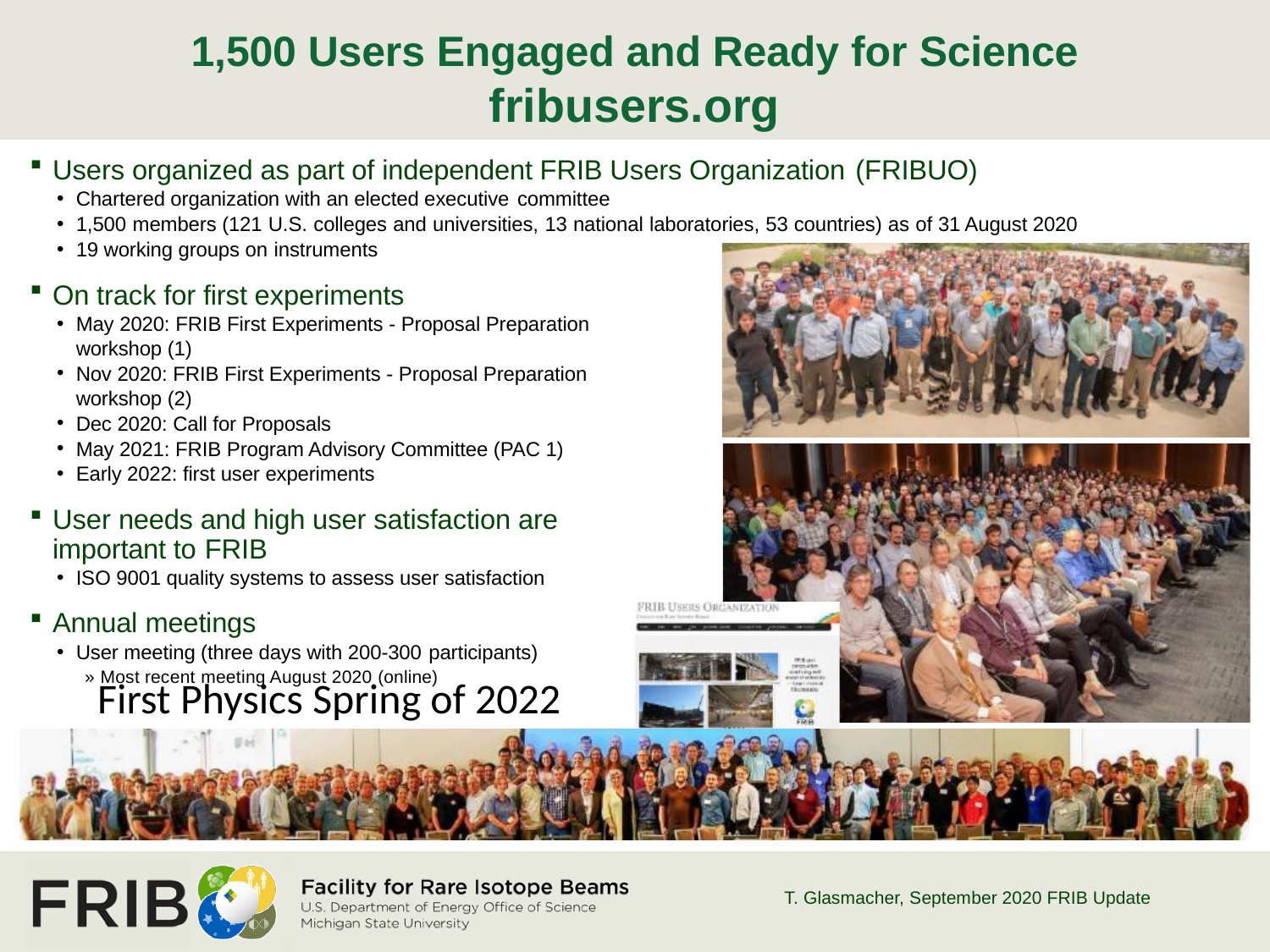

, Slide 43
# 1,500 Users Engaged and Ready for Science fribusers.org
Users organized as part of independent FRIB Users Organization (FRIBUO)
Chartered organization with an elected executive committee
1,500 members (121 U.S. colleges and universities, 13 national laboratories, 53 countries) as of 31 August 2020
19 working groups on instruments
On track for first experiments
May 2020: FRIB First Experiments - Proposal Preparation workshop (1)
Nov 2020: FRIB First Experiments - Proposal Preparation workshop (2)
Dec 2020: Call for Proposals
May 2021: FRIB Program Advisory Committee (PAC 1)
Early 2022: first user experiments
User needs and high user satisfaction are important to FRIB
ISO 9001 quality systems to assess user satisfaction
Annual meetings
User meeting (three days with 200-300 participants)
» Most recent meeting August 2020 (online)

First Physics Spring of 2022

T. Glasmacher, September 2020 FRIB Update